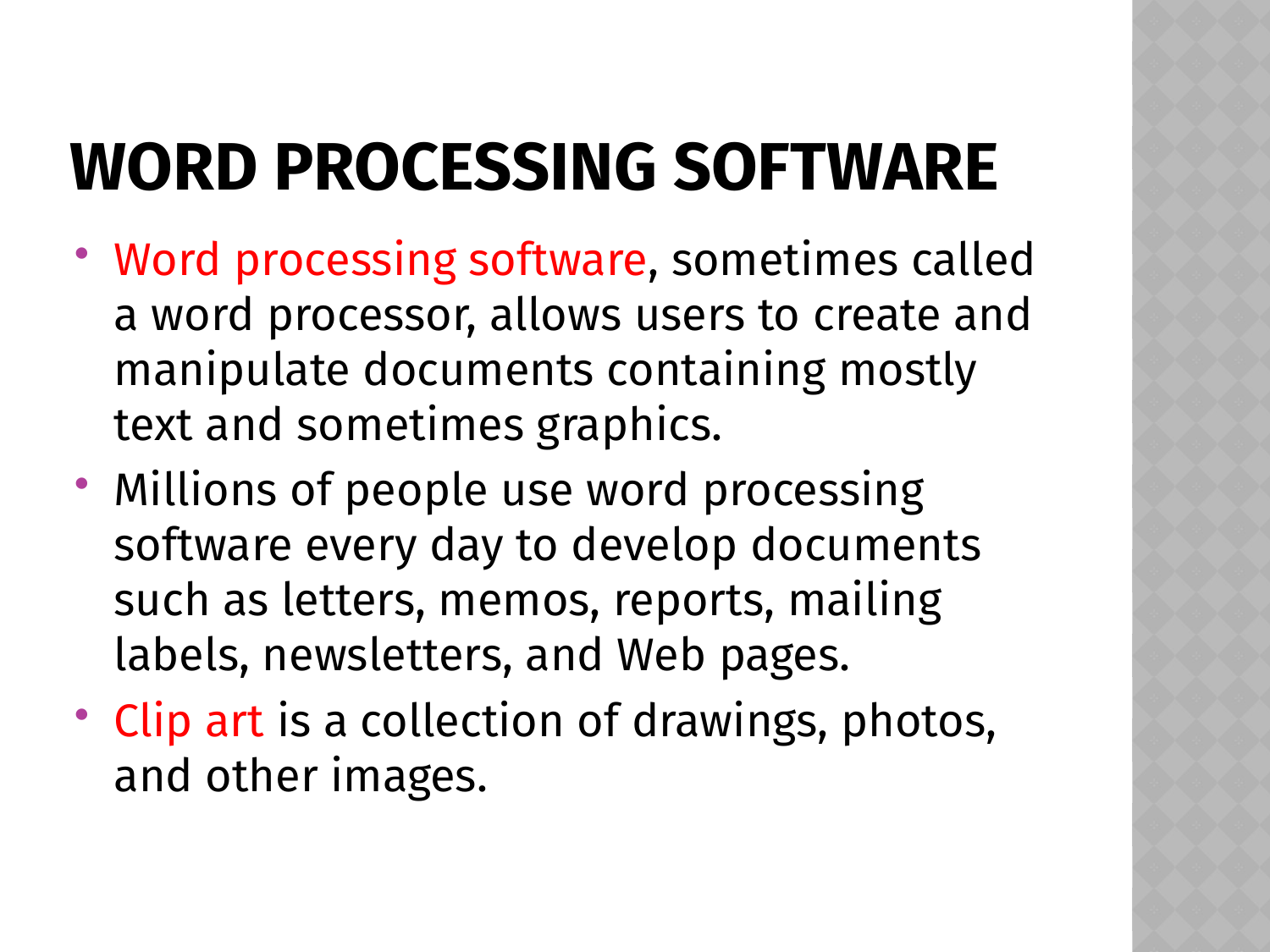

# Word processing software
Word processing software, sometimes called a word processor, allows users to create and manipulate documents containing mostly text and sometimes graphics.
Millions of people use word processing software every day to develop documents such as letters, memos, reports, mailing labels, newsletters, and Web pages.
Clip art is a collection of drawings, photos, and other images.